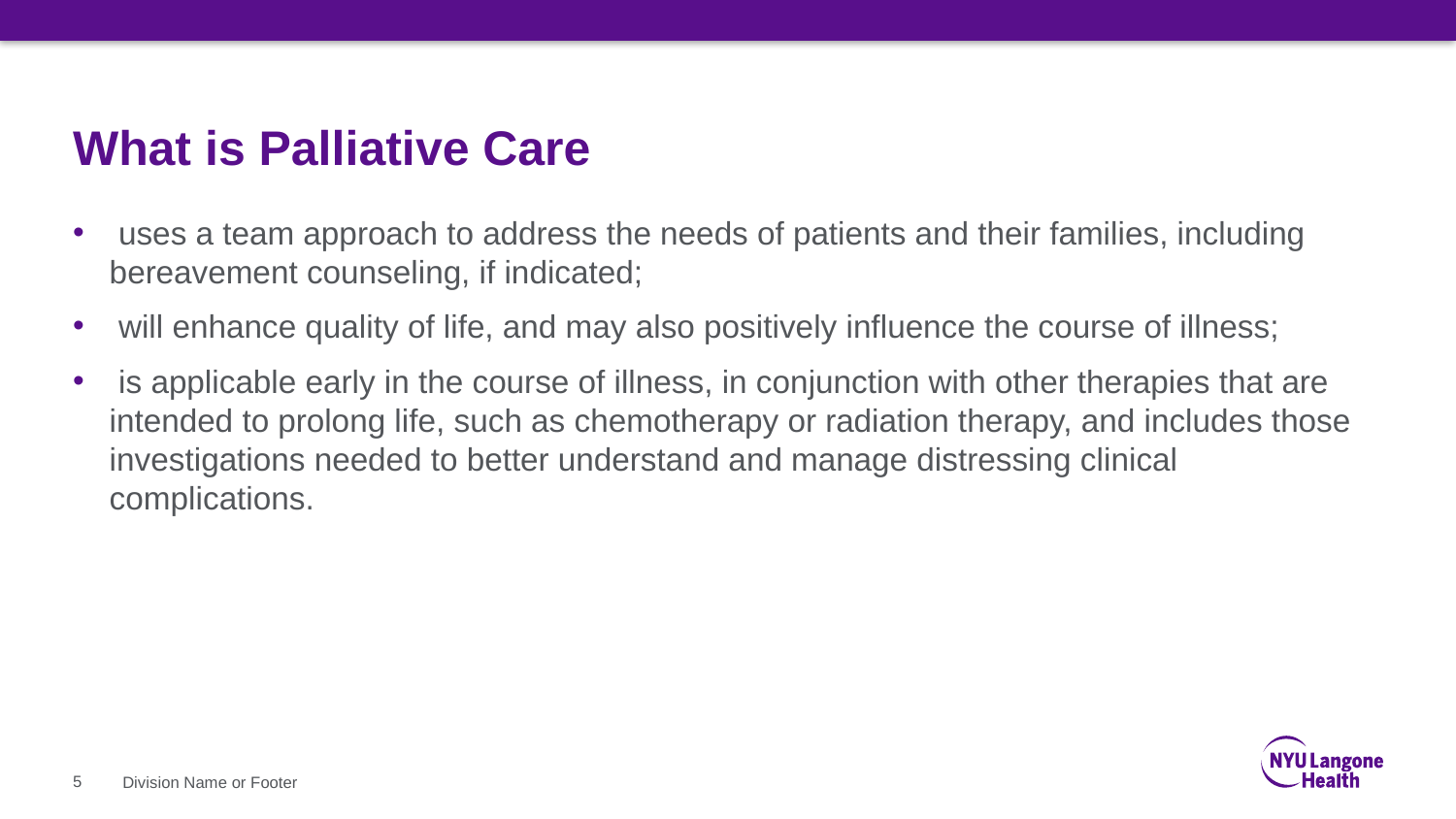

# What is Palliative Care
 uses a team approach to address the needs of patients and their families, including bereavement counseling, if indicated;
 will enhance quality of life, and may also positively influence the course of illness;
 is applicable early in the course of illness, in conjunction with other therapies that are intended to prolong life, such as chemotherapy or radiation therapy, and includes those investigations needed to better understand and manage distressing clinical complications.

5
Division Name or Footer